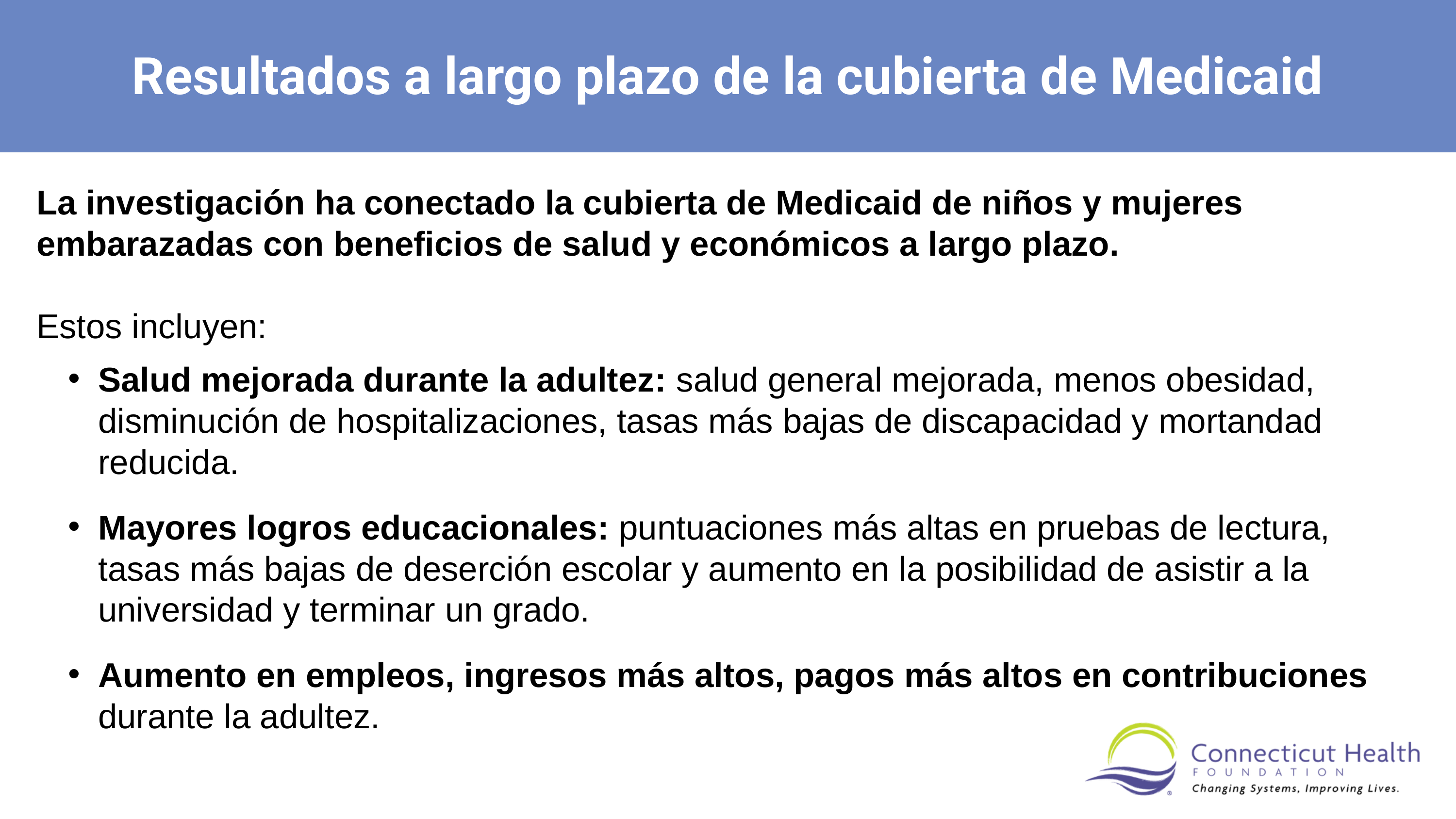

Resultados a largo plazo de la cubierta de Medicaid
La investigación ha conectado la cubierta de Medicaid de niños y mujeres embarazadas con beneficios de salud y económicos a largo plazo.

Estos incluyen:
Salud mejorada durante la adultez: salud general mejorada, menos obesidad, disminución de hospitalizaciones, tasas más bajas de discapacidad y mortandad reducida.
Mayores logros educacionales: puntuaciones más altas en pruebas de lectura, tasas más bajas de deserción escolar y aumento en la posibilidad de asistir a la universidad y terminar un grado.
Aumento en empleos, ingresos más altos, pagos más altos en contribuciones durante la adultez.